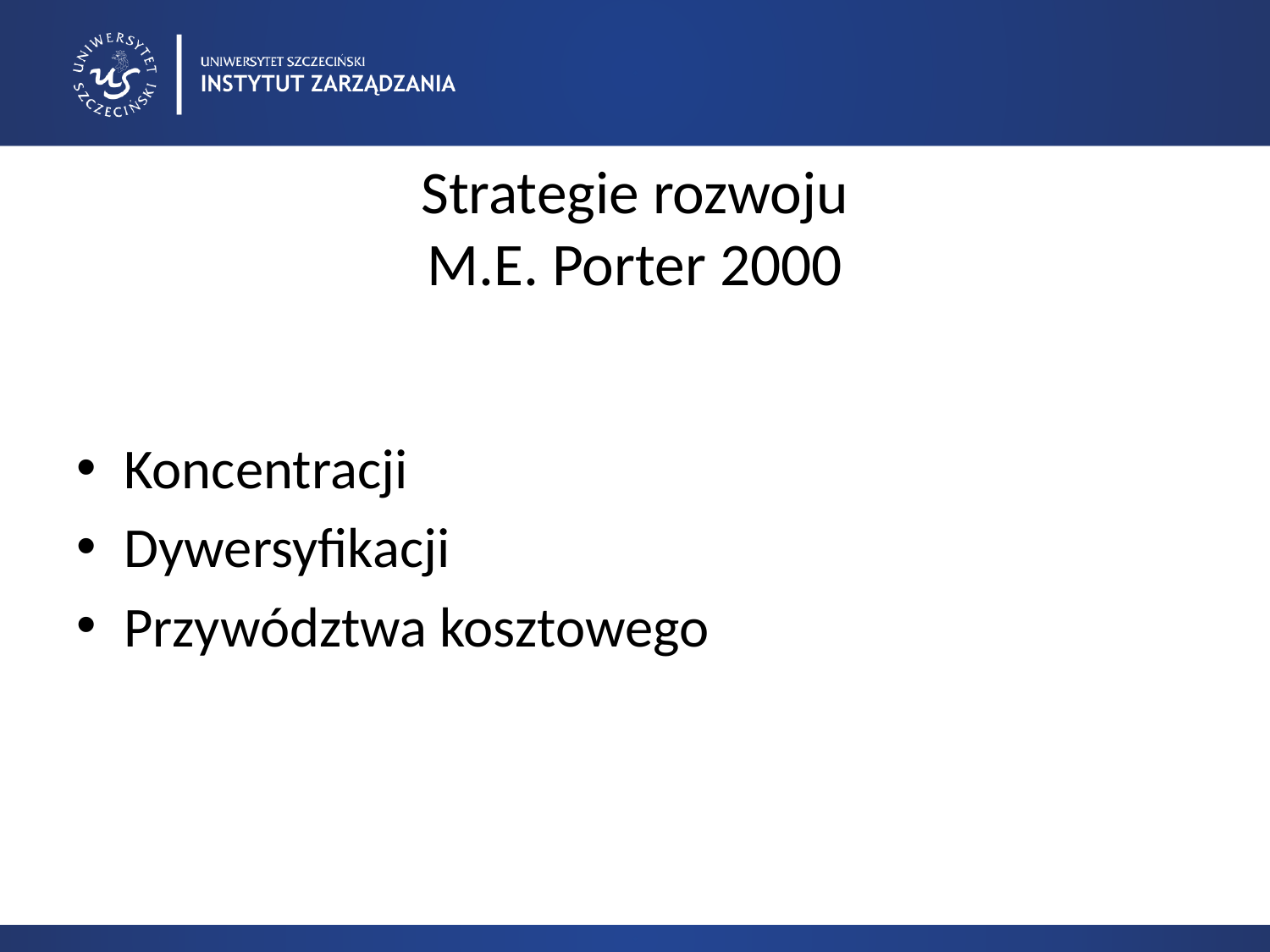

# Strategie rozwoju M.E. Porter 2000
Koncentracji
Dywersyfikacji
Przywództwa kosztowego